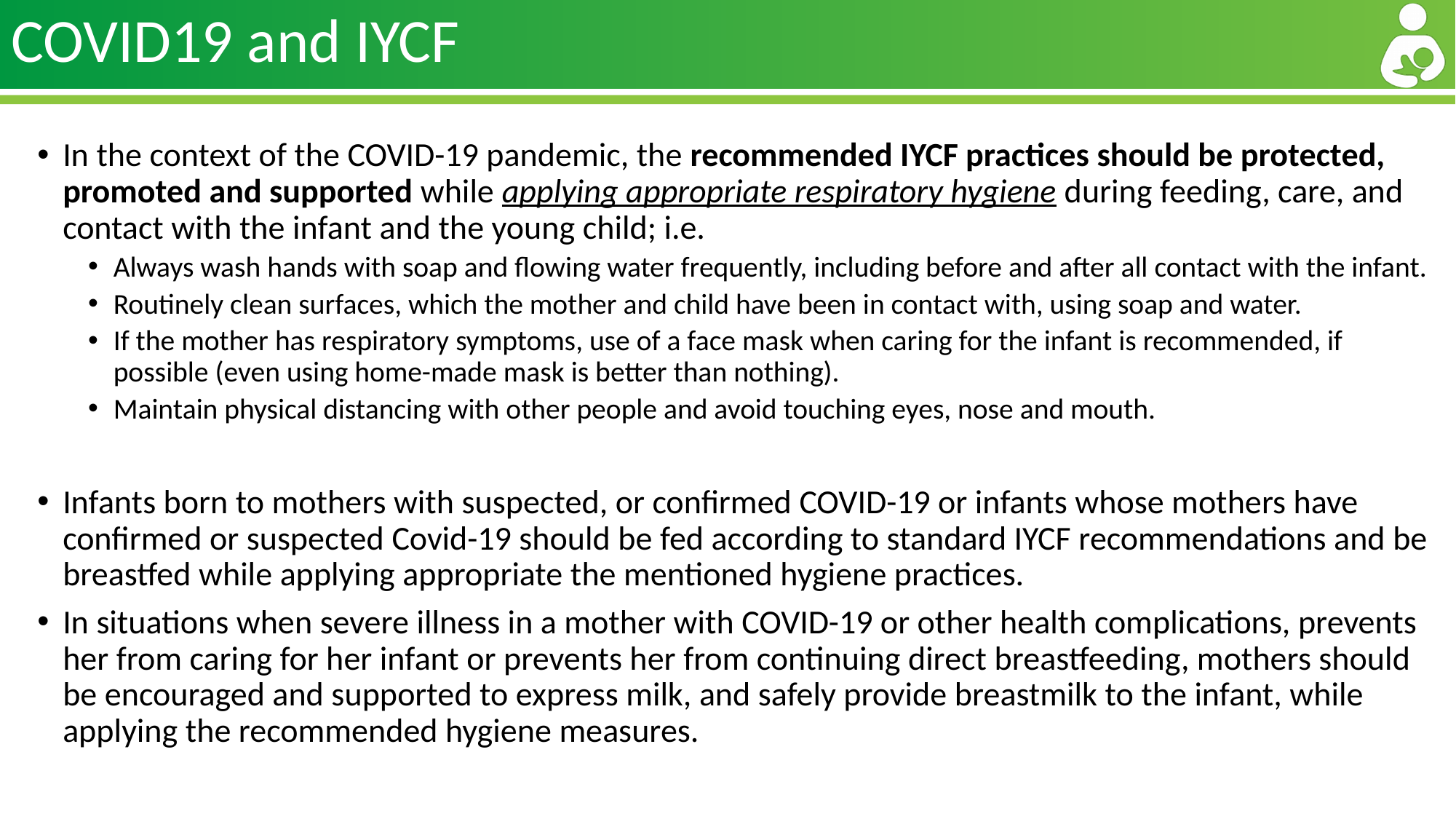

# COVID19 and IYCF
In the context of the COVID-19 pandemic, the recommended IYCF practices should be protected, promoted and supported while applying appropriate respiratory hygiene during feeding, care, and contact with the infant and the young child; i.e.
Always wash hands with soap and flowing water frequently, including before and after all contact with the infant.
Routinely clean surfaces, which the mother and child have been in contact with, using soap and water.
If the mother has respiratory symptoms, use of a face mask when caring for the infant is recommended, if possible (even using home-made mask is better than nothing).
Maintain physical distancing with other people and avoid touching eyes, nose and mouth.

Infants born to mothers with suspected, or confirmed COVID-19 or infants whose mothers have confirmed or suspected Covid-19 should be fed according to standard IYCF recommendations and be breastfed while applying appropriate the mentioned hygiene practices.
In situations when severe illness in a mother with COVID-19 or other health complications, prevents her from caring for her infant or prevents her from continuing direct breastfeeding, mothers should be encouraged and supported to express milk, and safely provide breastmilk to the infant, while applying the recommended hygiene measures.